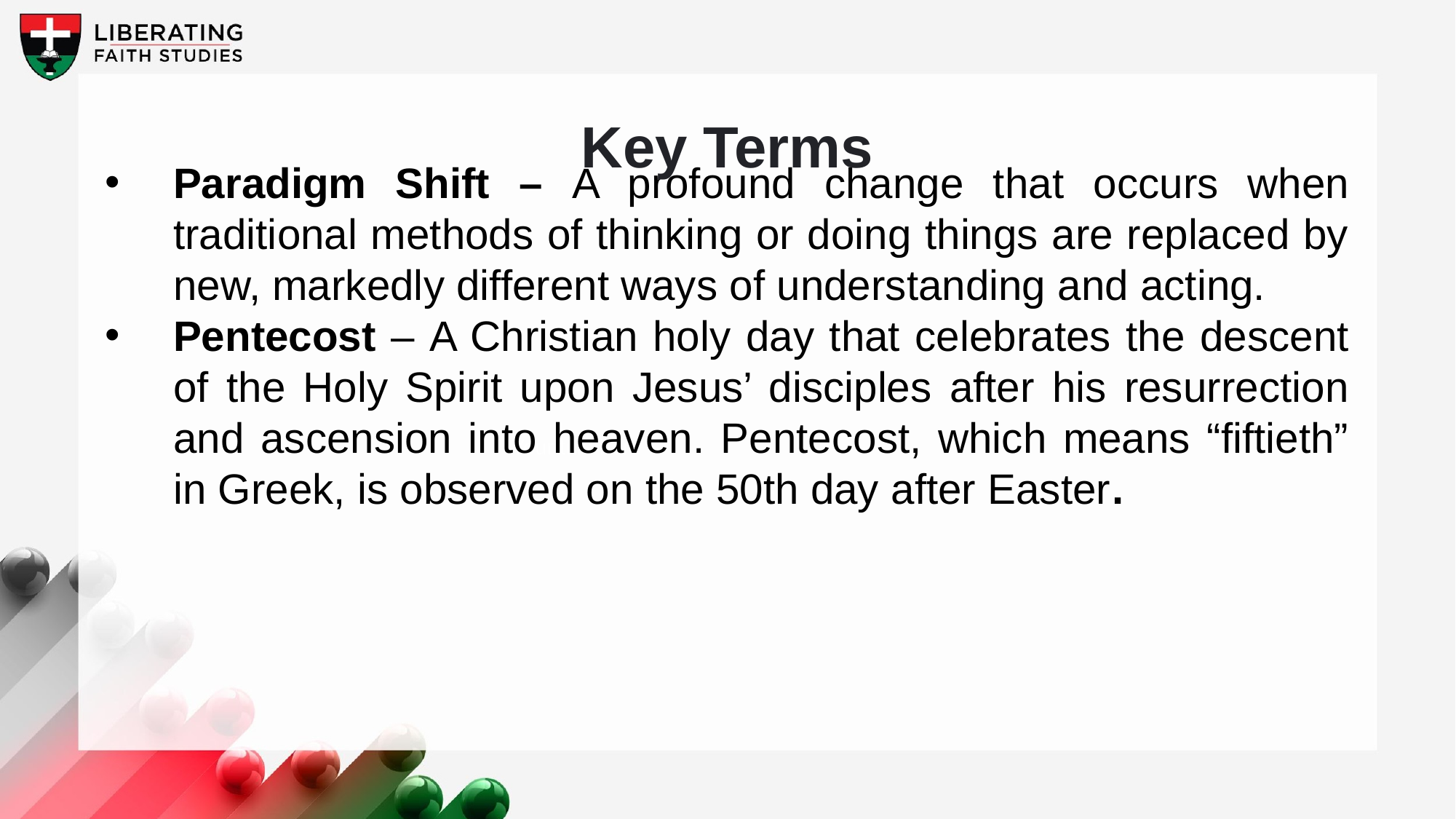

Key Terms
Paradigm Shift – A profound change that occurs when traditional methods of thinking or doing things are replaced by new, markedly different ways of understanding and acting.
Pentecost – A Christian holy day that celebrates the descent of the Holy Spirit upon Jesus’ disciples after his resurrection and ascension into heaven. Pentecost, which means “fiftieth” in Greek, is observed on the 50th day after Easter.
Your title here